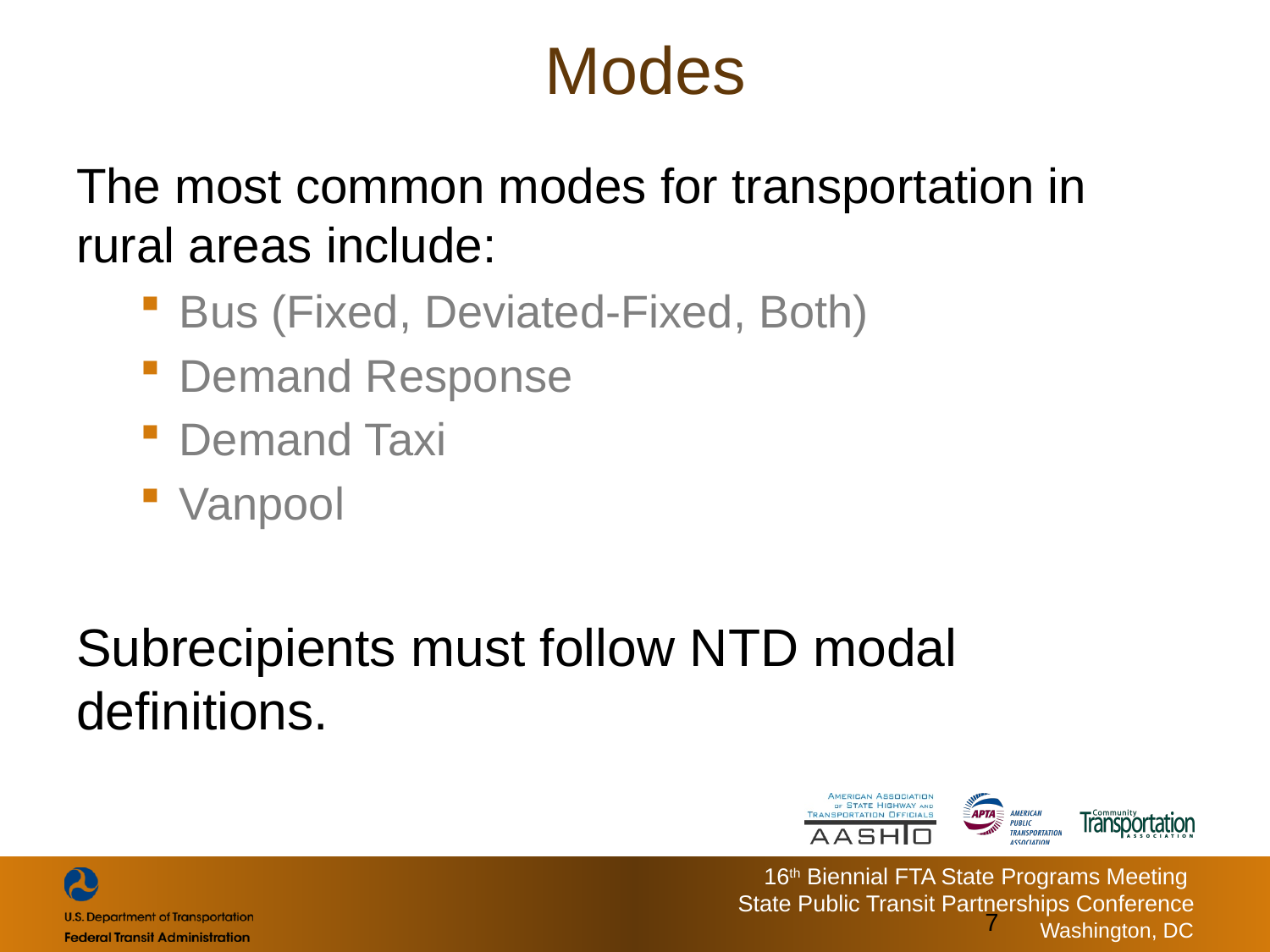

# Modes
The most common modes for transportation in rural areas include:
Bus (Fixed, Deviated-Fixed, Both)
Demand Response
Demand Taxi
Vanpool

Subrecipients must follow NTD modal definitions.
7